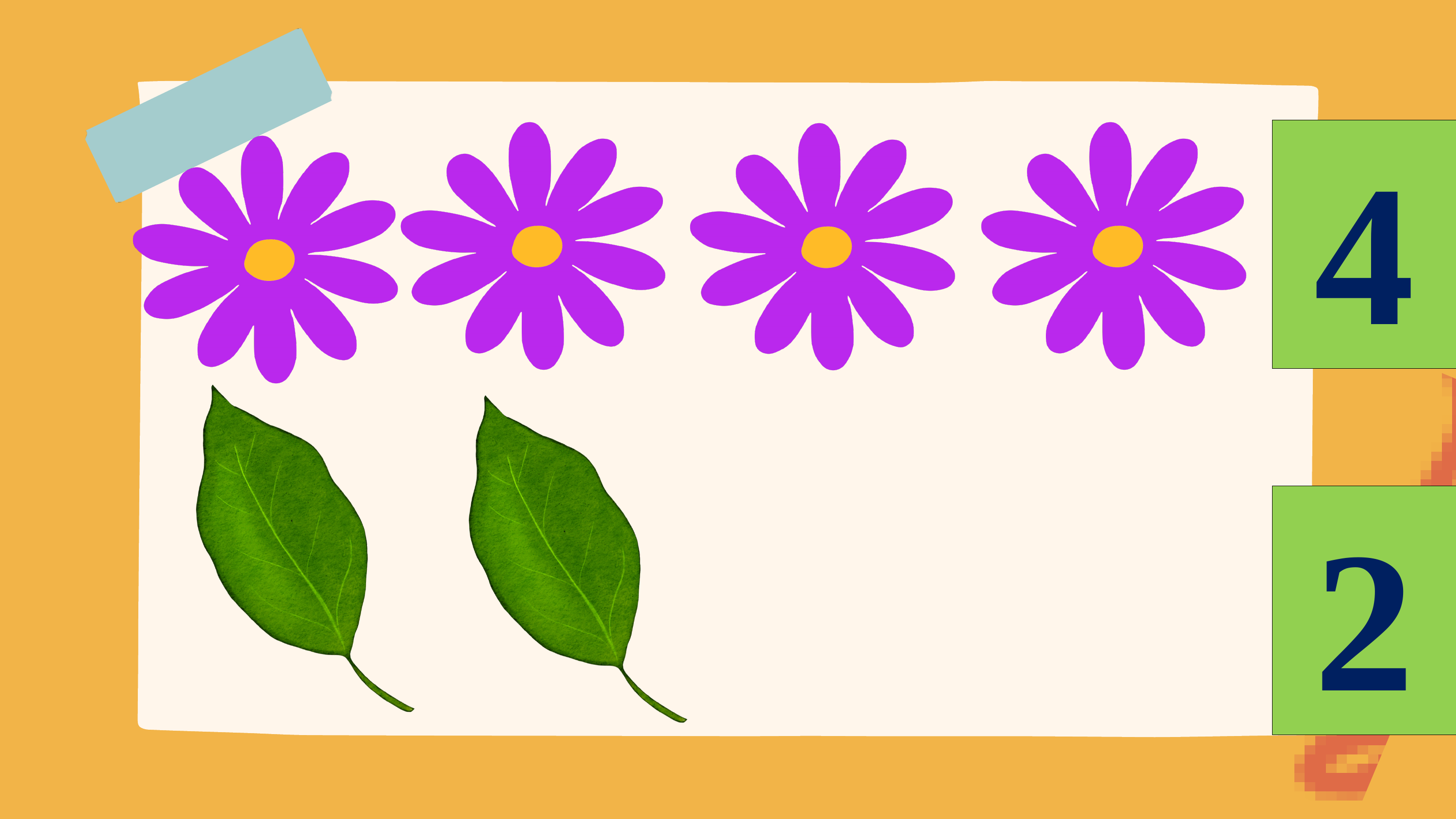

4

2
Decimal is moved
6 times to the left